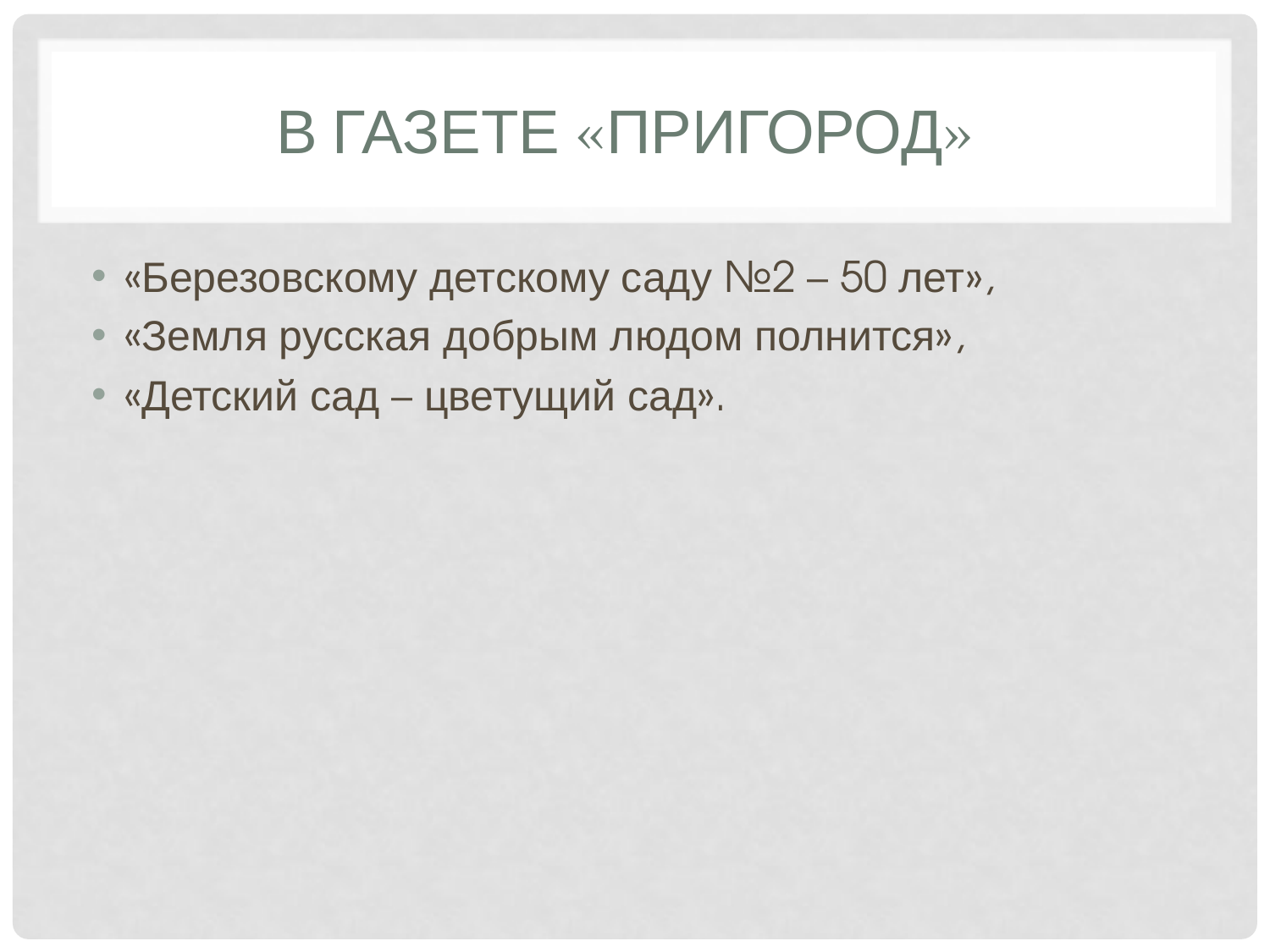

# В газете «Пригород»
«Березовскому детскому саду №2 – 50 лет»,
«Земля русская добрым людом полнится»,
«Детский сад – цветущий сад».